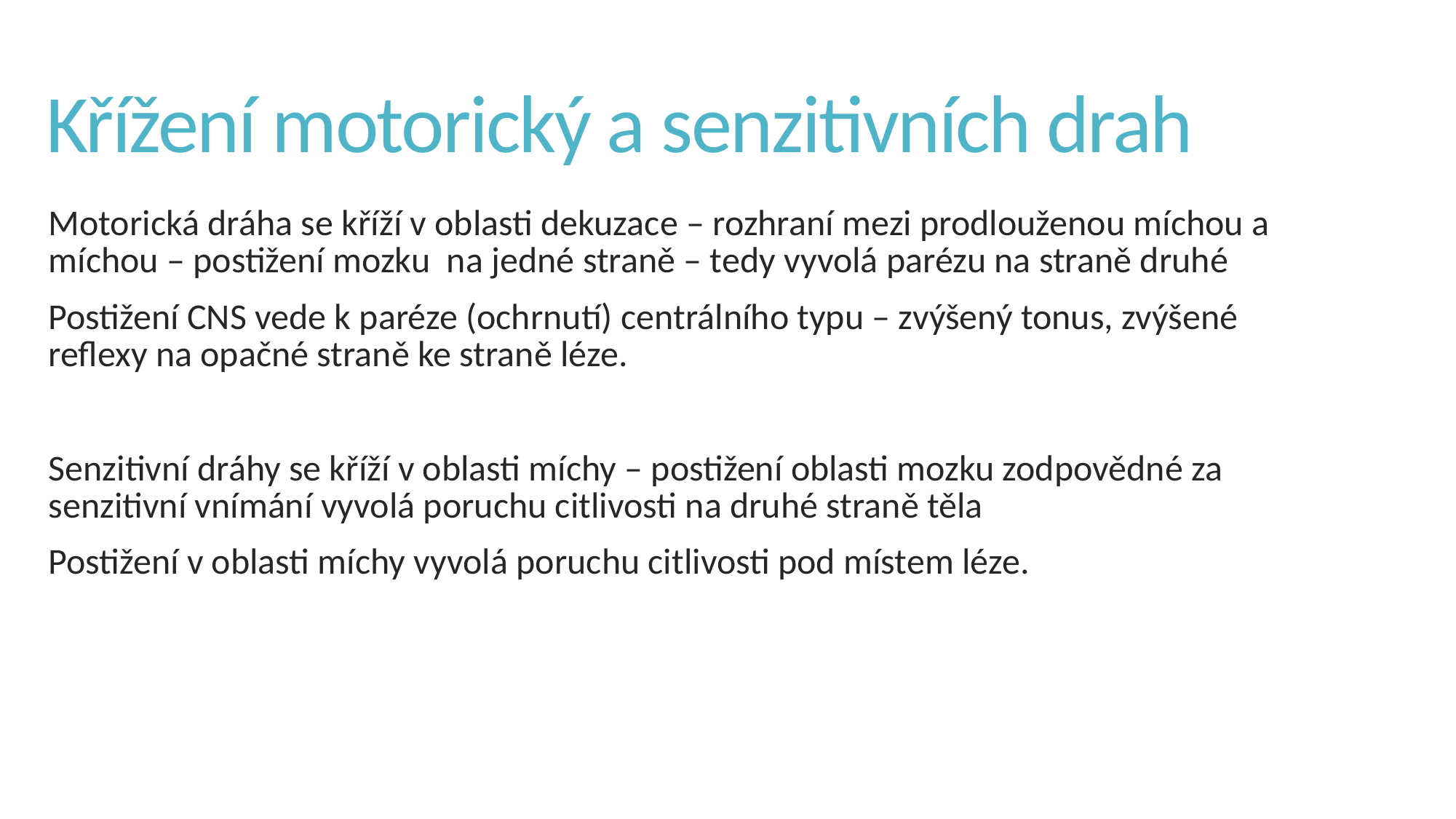

# Křížení motorický a senzitivních drah
Motorická dráha se kříží v oblasti dekuzace – rozhraní mezi prodlouženou míchou a míchou – postižení mozku  na jedné straně – tedy vyvolá parézu na straně druhé
Postižení CNS vede k paréze (ochrnutí) centrálního typu – zvýšený tonus, zvýšené reflexy na opačné straně ke straně léze.

Senzitivní dráhy se kříží v oblasti míchy – postižení oblasti mozku zodpovědné za senzitivní vnímání vyvolá poruchu citlivosti na druhé straně těla
Postižení v oblasti míchy vyvolá poruchu citlivosti pod místem léze.